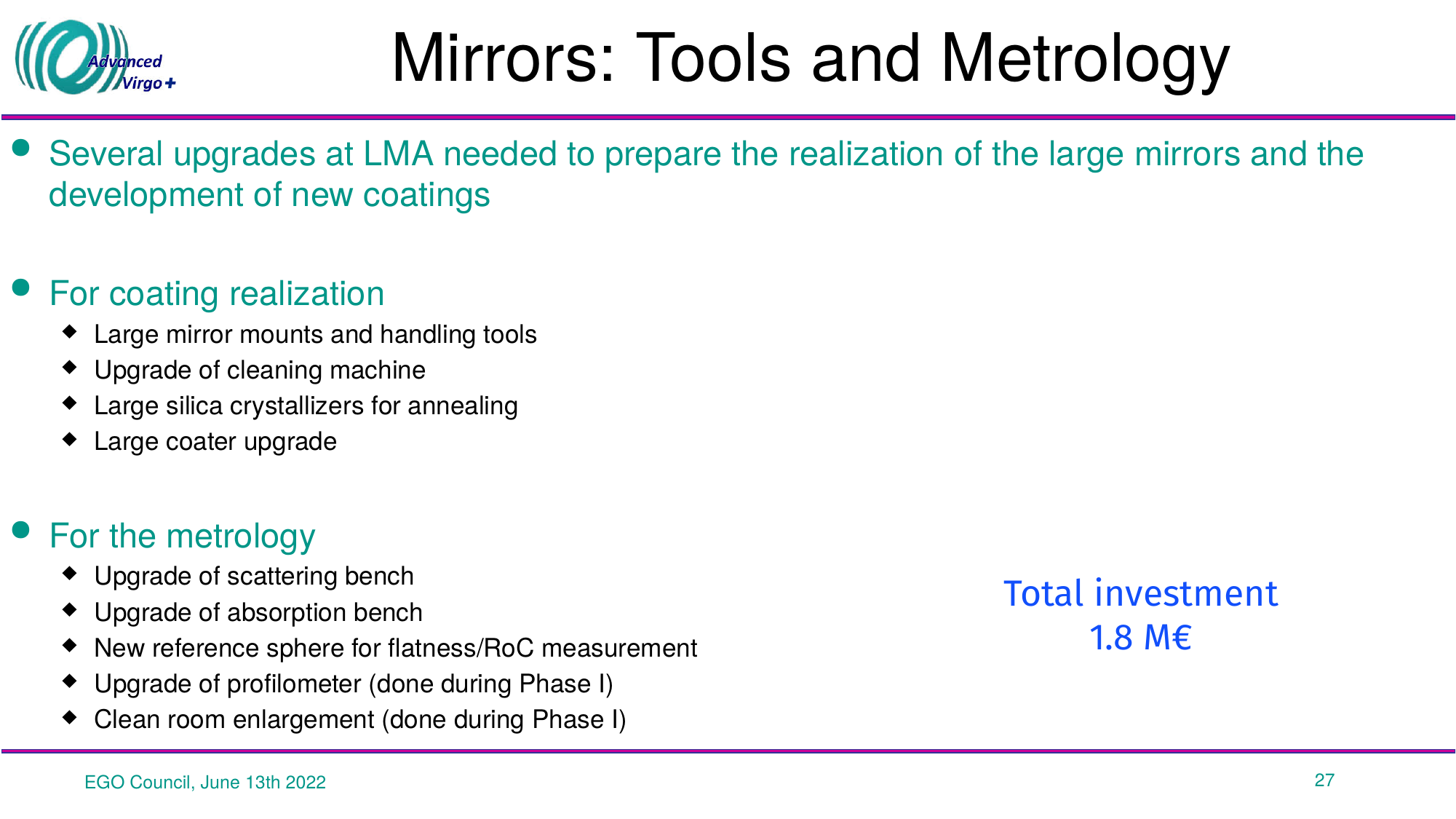

# Mirrors: Tools and Metrology
Several upgrades at LMA needed to prepare the realization of the large mirrors and the development of new coatings

For coating realization
Large mirror mounts and handling tools
Upgrade of cleaning machine
Large silica crystallizers for annealing
Large coater upgrade

For the metrology
Upgrade of scattering bench
Upgrade of absorption bench
New reference sphere for flatness/RoC measurement
Upgrade of profilometer (done during Phase I)
Clean room enlargement (done during Phase I)
Total investment
1.8 M€
EGO Council, June 13th 2022
27